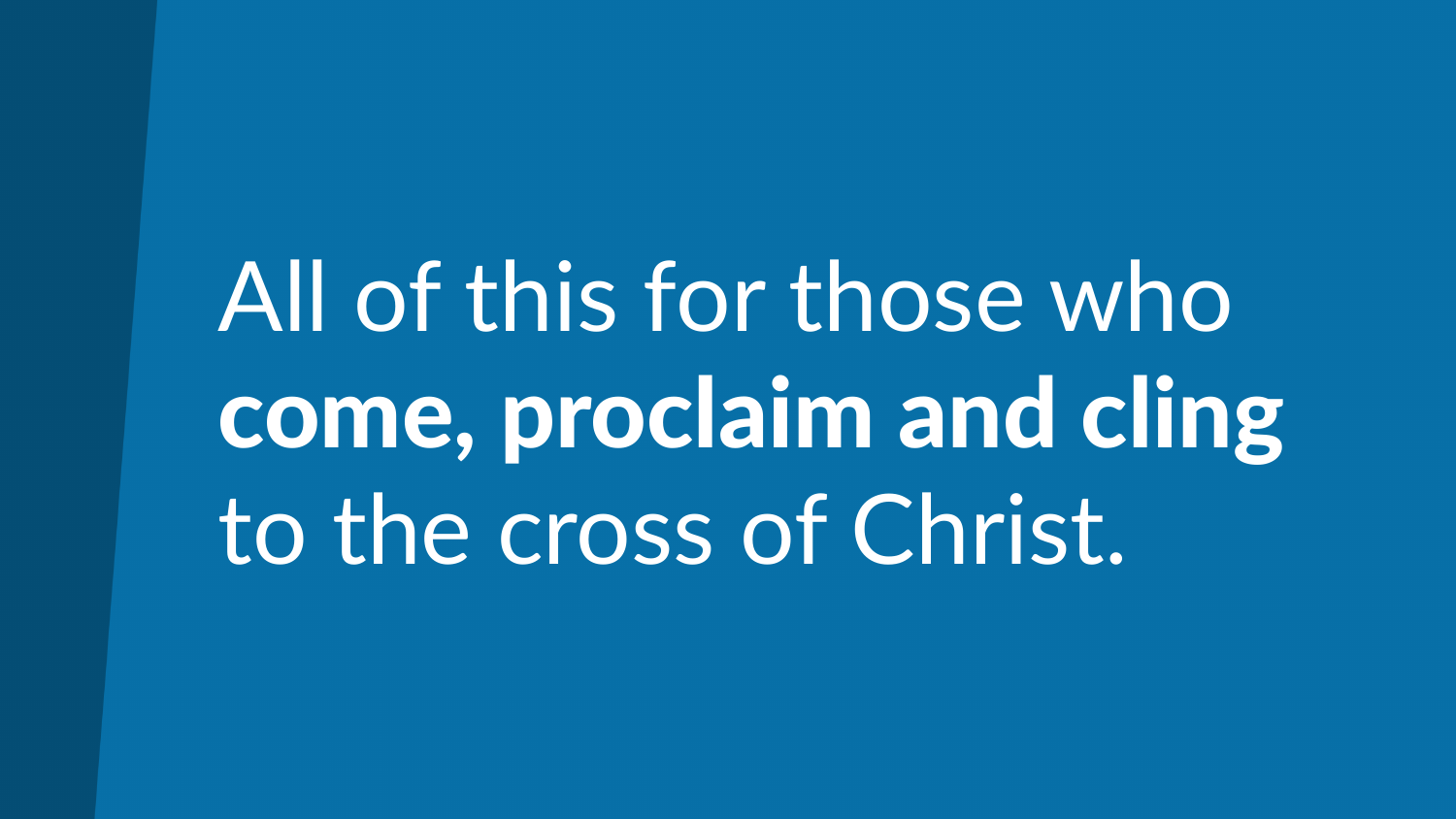

# All of this for those who come, proclaim and cling to the cross of Christ.